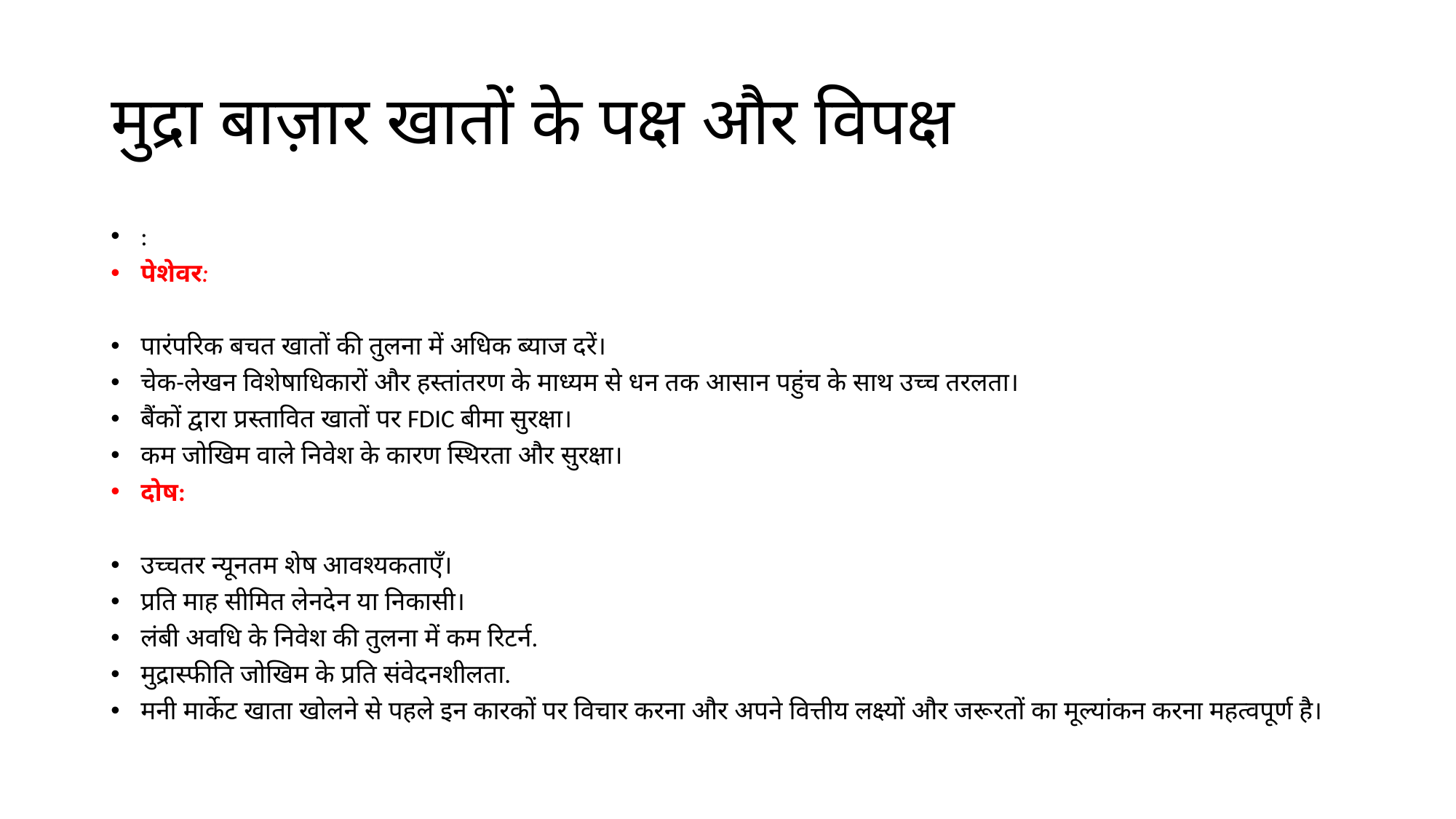

# मुद्रा बाज़ार खातों के पक्ष और विपक्ष
:
पेशेवर:

पारंपरिक बचत खातों की तुलना में अधिक ब्याज दरें।
चेक-लेखन विशेषाधिकारों और हस्तांतरण के माध्यम से धन तक आसान पहुंच के साथ उच्च तरलता।
बैंकों द्वारा प्रस्तावित खातों पर FDIC बीमा सुरक्षा।
कम जोखिम वाले निवेश के कारण स्थिरता और सुरक्षा।
दोष:

उच्चतर न्यूनतम शेष आवश्यकताएँ।
प्रति माह सीमित लेनदेन या निकासी।
लंबी अवधि के निवेश की तुलना में कम रिटर्न.
मुद्रास्फीति जोखिम के प्रति संवेदनशीलता.
मनी मार्केट खाता खोलने से पहले इन कारकों पर विचार करना और अपने वित्तीय लक्ष्यों और जरूरतों का मूल्यांकन करना महत्वपूर्ण है।